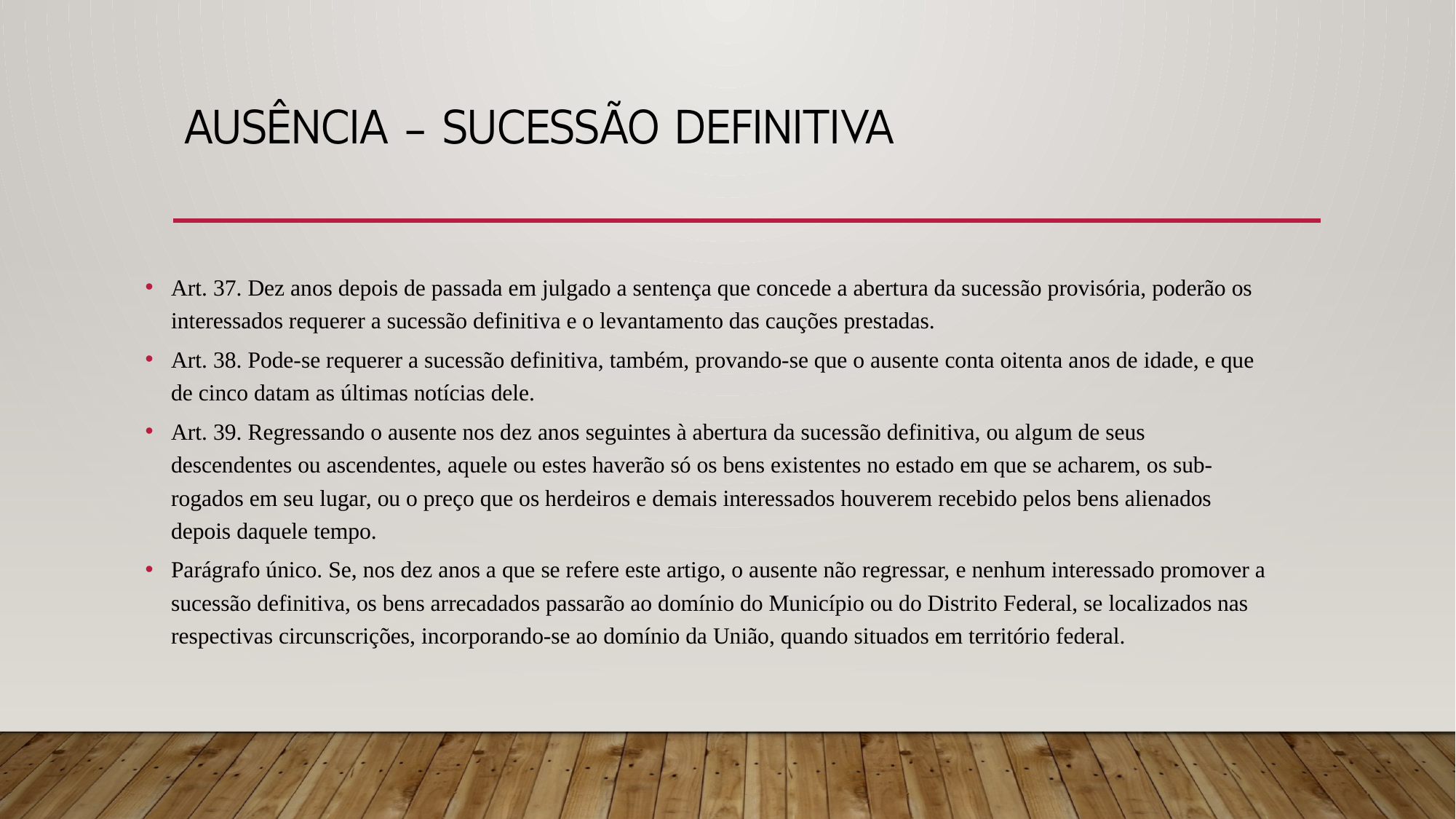

# AUSÊNCIA – sucessão definitiva
Art. 37. Dez anos depois de passada em julgado a sentença que concede a abertura da sucessão provisória, poderão os interessados requerer a sucessão definitiva e o levantamento das cauções prestadas.
Art. 38. Pode-se requerer a sucessão definitiva, também, provando-se que o ausente conta oitenta anos de idade, e que de cinco datam as últimas notícias dele.
Art. 39. Regressando o ausente nos dez anos seguintes à abertura da sucessão definitiva, ou algum de seus descendentes ou ascendentes, aquele ou estes haverão só os bens existentes no estado em que se acharem, os sub-rogados em seu lugar, ou o preço que os herdeiros e demais interessados houverem recebido pelos bens alienados depois daquele tempo.
Parágrafo único. Se, nos dez anos a que se refere este artigo, o ausente não regressar, e nenhum interessado promover a sucessão definitiva, os bens arrecadados passarão ao domínio do Município ou do Distrito Federal, se localizados nas respectivas circunscrições, incorporando-se ao domínio da União, quando situados em território federal.